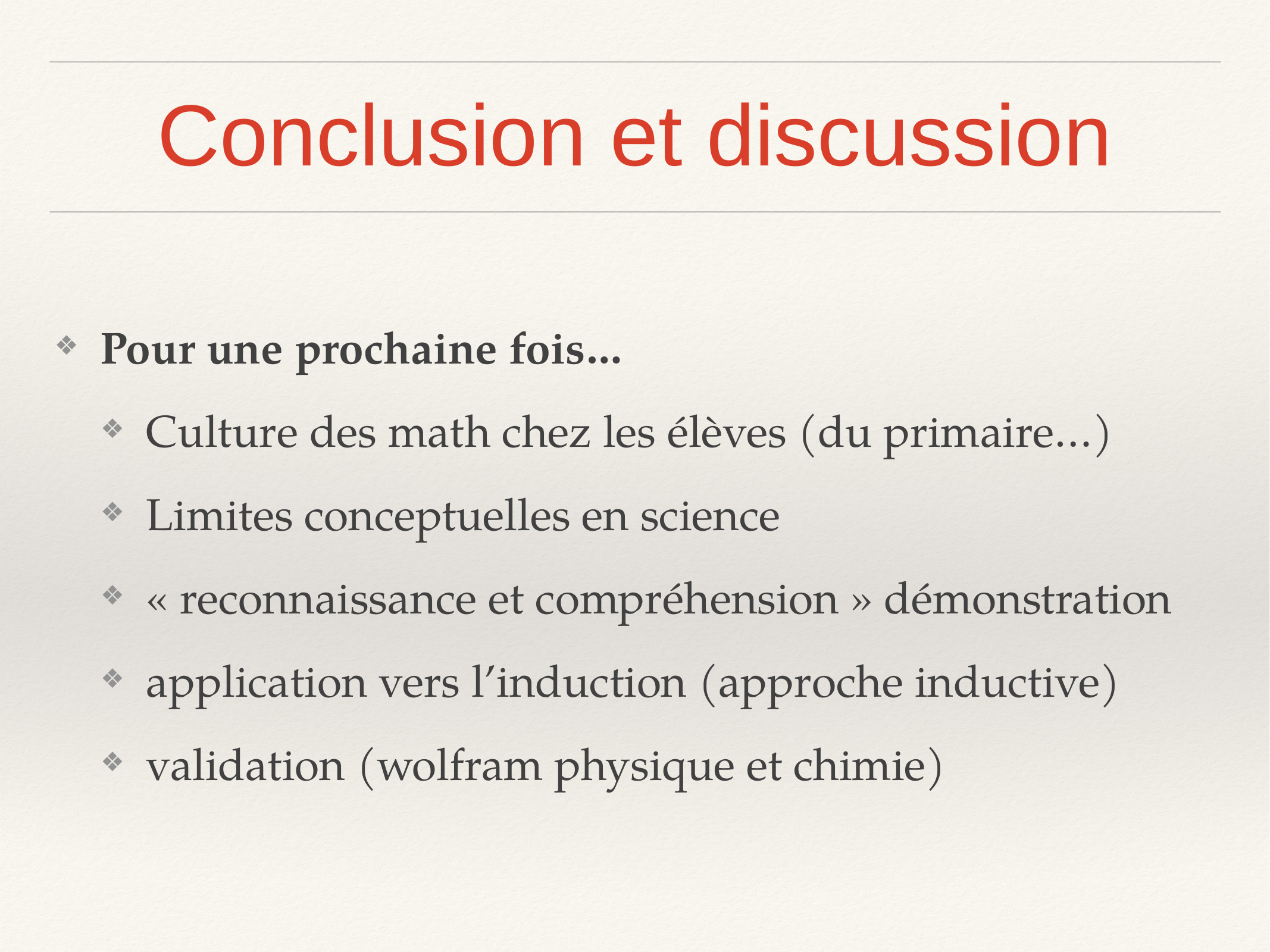

# Conclusion et discussion
Pour une prochaine fois…
Culture des math chez les élèves (du primaire…)
Limites conceptuelles en science
« reconnaissance et compréhension » démonstration
application vers l’induction (approche inductive)
validation (wolfram physique et chimie)